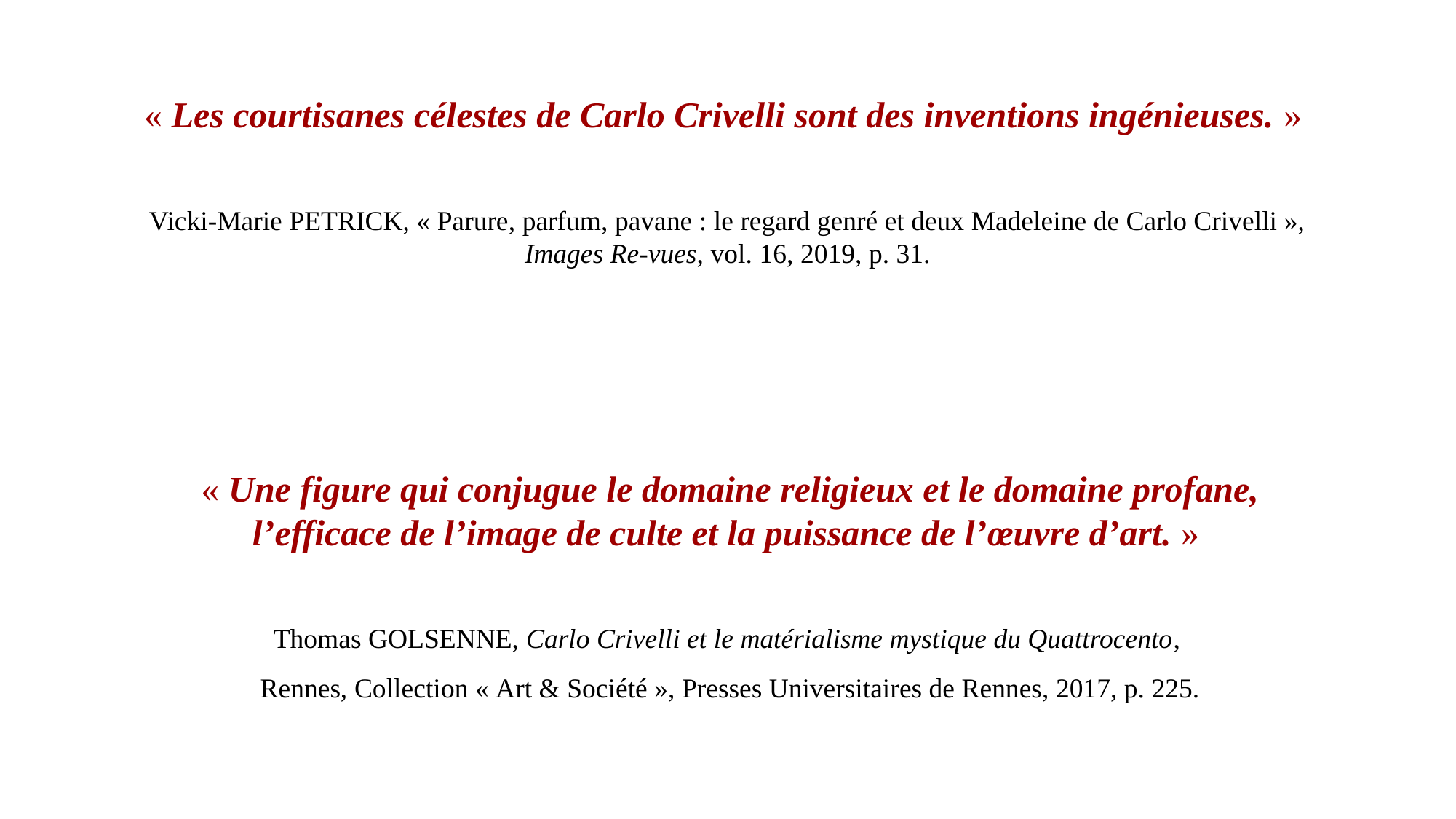

« Les courtisanes célestes de Carlo Crivelli sont des inventions ingénieuses. »

Vicki-Marie PETRICK, « Parure, parfum, pavane : le regard genré et deux Madeleine de Carlo Crivelli », Images Re-vues, vol. 16, 2019, p. 31.
« Une figure qui conjugue le domaine religieux et le domaine profane, l’efficace de l’image de culte et la puissance de l’œuvre d’art. »

Thomas GOLSENNE, Carlo Crivelli et le matérialisme mystique du Quattrocento,
Rennes, Collection « Art & Société », Presses Universitaires de Rennes, 2017, p. 225.